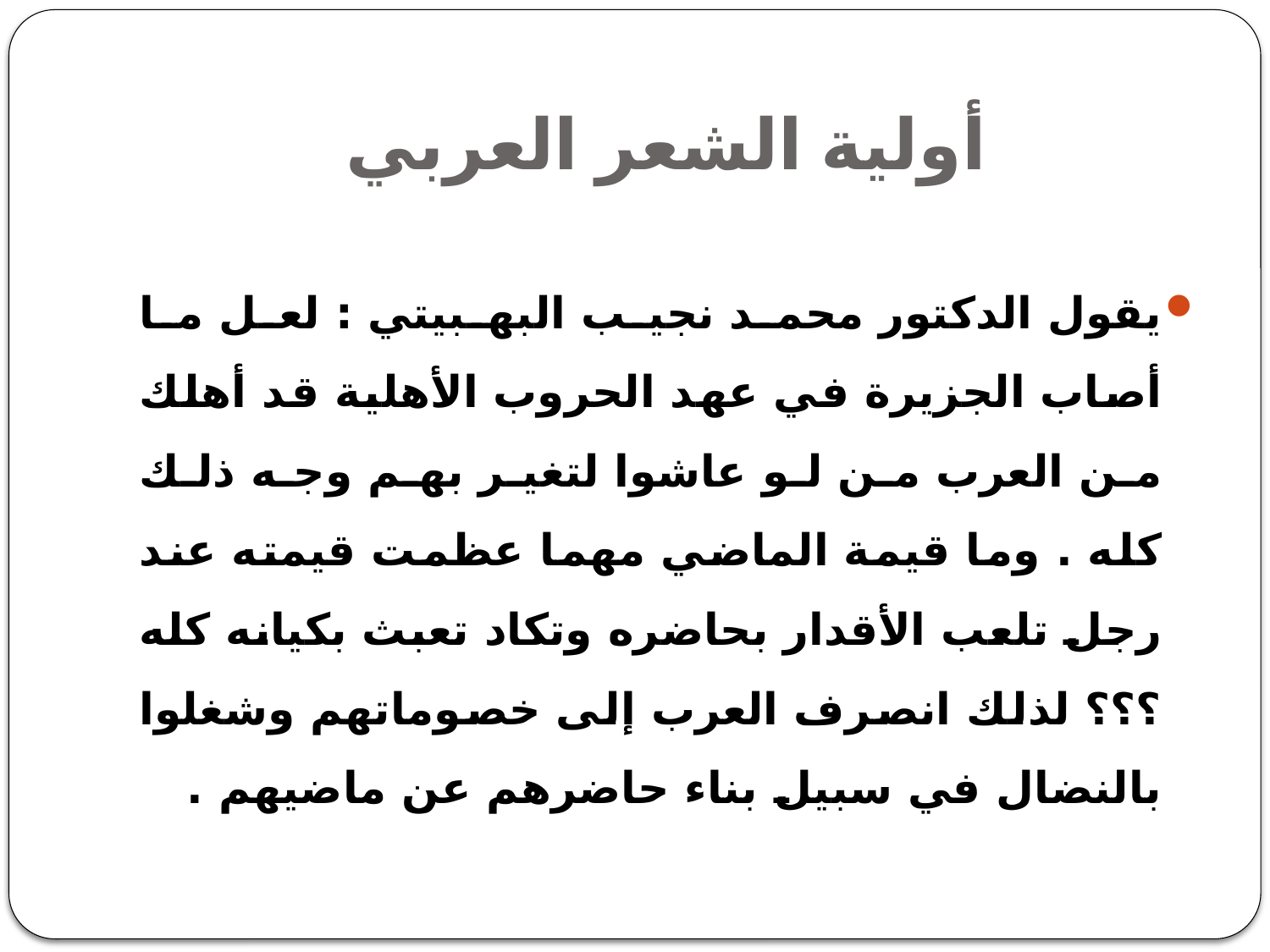

# أولية الشعر العربي

يقول الدكتور محمد نجيب البهبيتي : لعل ما أصاب الجزيرة في عهد الحروب الأهلية قد أهلك من العرب من لو عاشوا لتغير بهم وجه ذلك كله . وما قيمة الماضي مهما عظمت قيمته عند رجل تلعب الأقدار بحاضره وتكاد تعبث بكيانه كله ؟؟؟ لذلك انصرف العرب إلى خصوماتهم وشغلوا بالنضال في سبيل بناء حاضرهم عن ماضيهم .